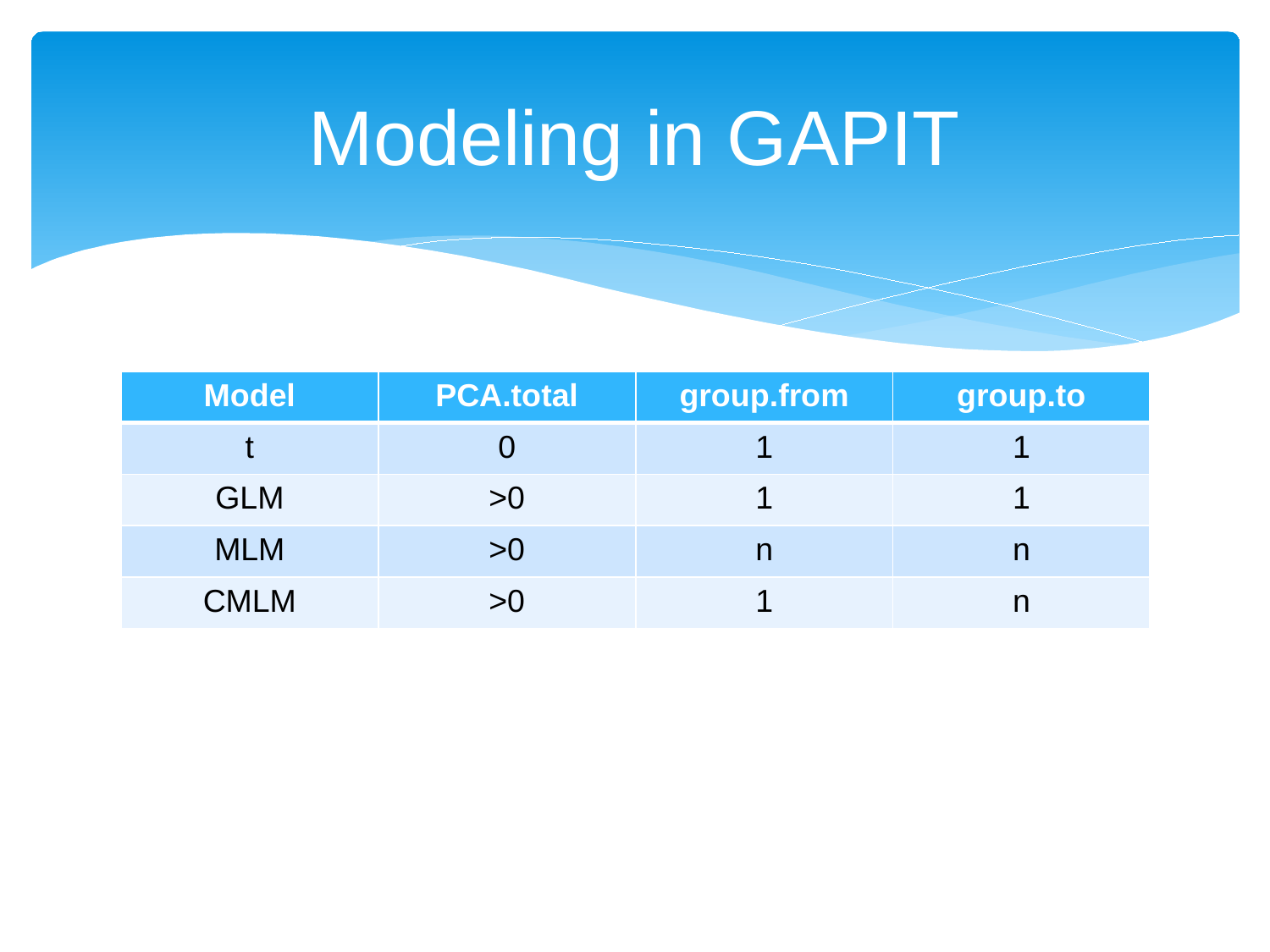

# Modeling in GAPIT
| Model | PCA.total | group.from | group.to |
| --- | --- | --- | --- |
| t | 0 | 1 | 1 |
| GLM | >0 | 1 | 1 |
| MLM | >0 | n | n |
| CMLM | >0 | 1 | n |